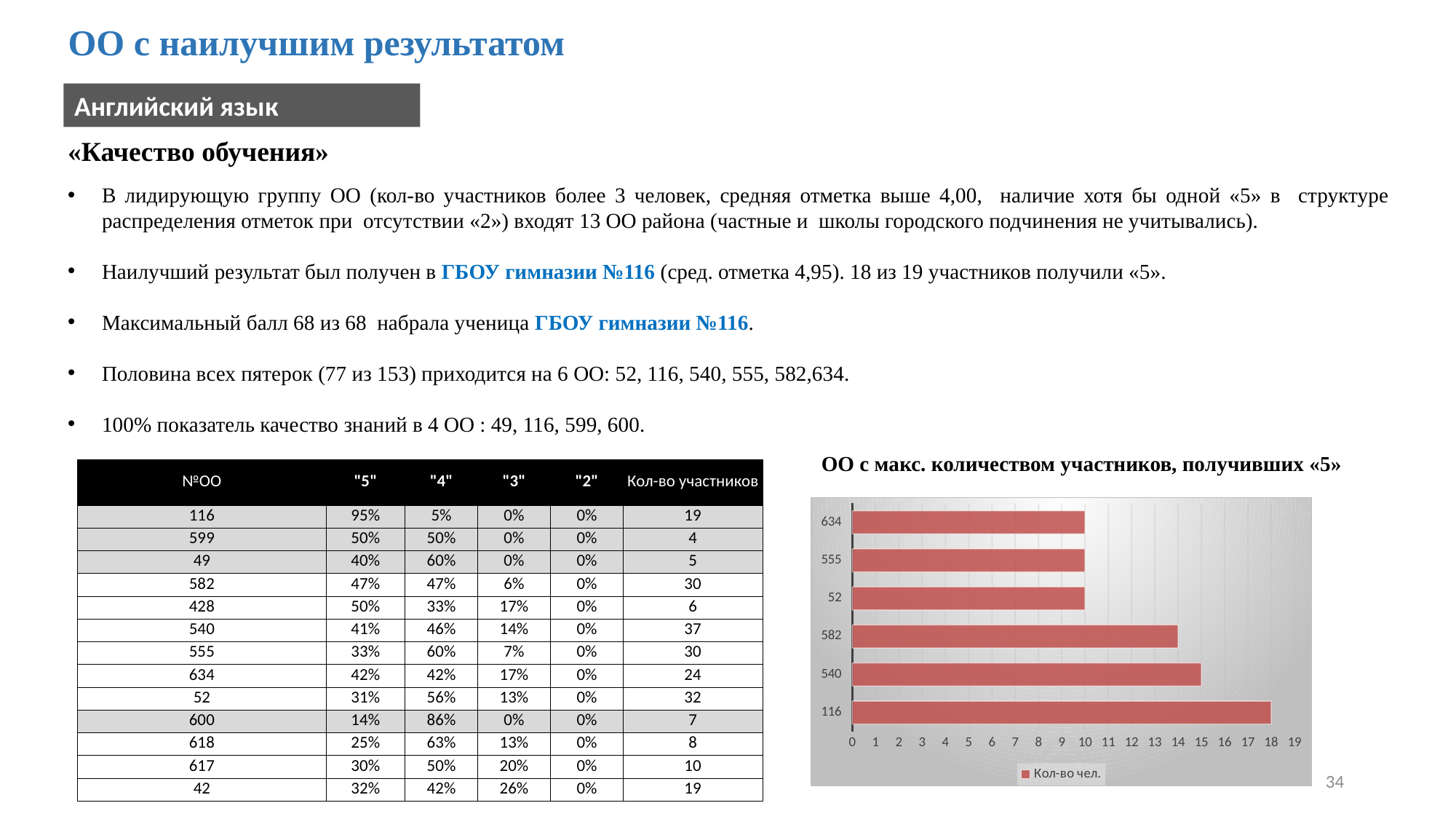

# ОО с наилучшим результатом
Английский язык
«Качество обучения»
В лидирующую группу ОО (кол-во участников более 3 человек, средняя отметка выше 4,00,  наличие хотя бы одной «5» в  структуре распределения отметок при  отсутствии «2») входят 13 ОО района (частные и  школы городского подчинения не учитывались).

Наилучший результат был получен в ГБОУ гимназии №116 (сред. отметка 4,95). 18 из 19 участников получили «5».

Максимальный балл 68 из 68  набрала ученица ГБОУ гимназии №116.

Половина всех пятерок (77 из 153) приходится на 6 ОО: 52, 116, 540, 555, 582,634.

100% показатель качество знаний в 4 ОО : 49, 116, 599, 600.
ОО с макс. количеством участников, получивших «5»
| №ОО | "5" | "4" | "3" | "2" | Кол-во участников |
| --- | --- | --- | --- | --- | --- |
| 116 | 95% | 5% | 0% | 0% | 19 |
| 599 | 50% | 50% | 0% | 0% | 4 |
| 49 | 40% | 60% | 0% | 0% | 5 |
| 582 | 47% | 47% | 6% | 0% | 30 |
| 428 | 50% | 33% | 17% | 0% | 6 |
| 540 | 41% | 46% | 14% | 0% | 37 |
| 555 | 33% | 60% | 7% | 0% | 30 |
| 634 | 42% | 42% | 17% | 0% | 24 |
| 52 | 31% | 56% | 13% | 0% | 32 |
| 600 | 14% | 86% | 0% | 0% | 7 |
| 618 | 25% | 63% | 13% | 0% | 8 |
| 617 | 30% | 50% | 20% | 0% | 10 |
| 42 | 32% | 42% | 26% | 0% | 19 |

### Chart

| Category | Кол-во чел. |
|---|---|
| 116 | 18.0 |
| 540 | 15.0 |
| 582 | 14.0 |
| 52 | 10.0 |
| 555 | 10.0 |
| 634 | 10.0 |
34